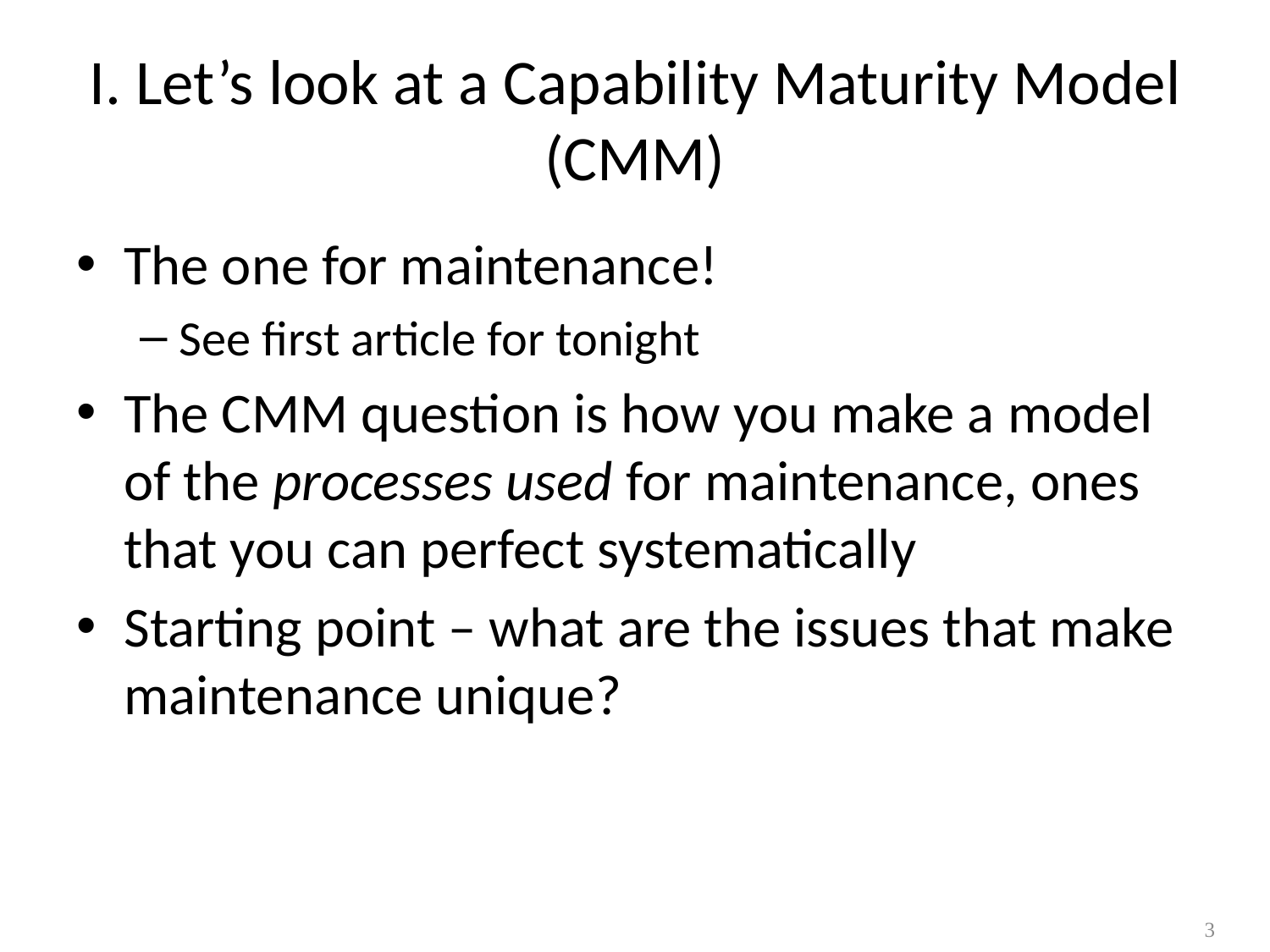

# I. Let’s look at a Capability Maturity Model (CMM)
The one for maintenance!
See first article for tonight
The CMM question is how you make a model of the processes used for maintenance, ones that you can perfect systematically
Starting point – what are the issues that make maintenance unique?